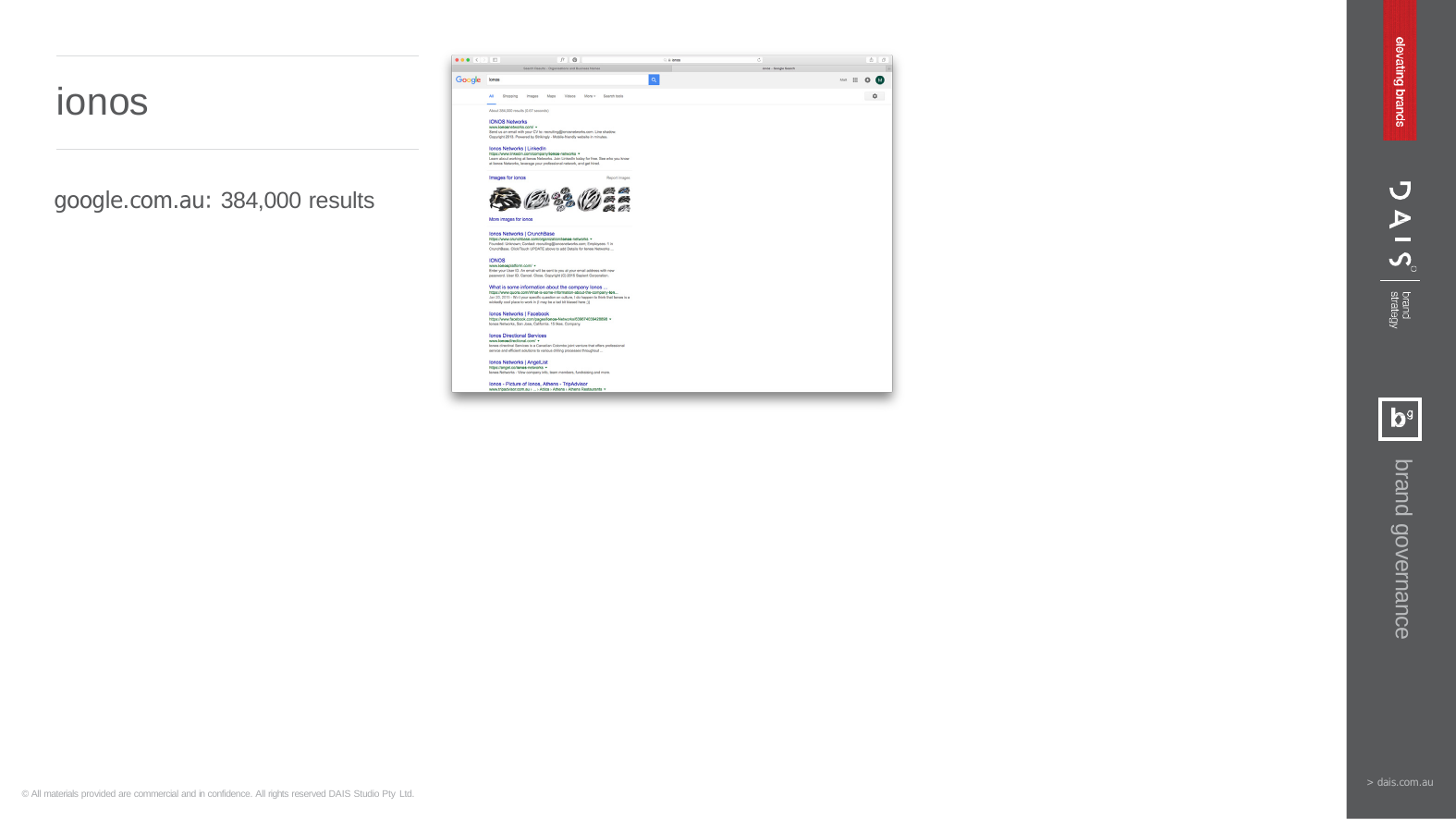

# ionos

google.com.au: 384,000 results

brand governance
> dais.com.au
© All materials provided are commercial and in confidence. All rights reserved DAIS Studio Pty Ltd.